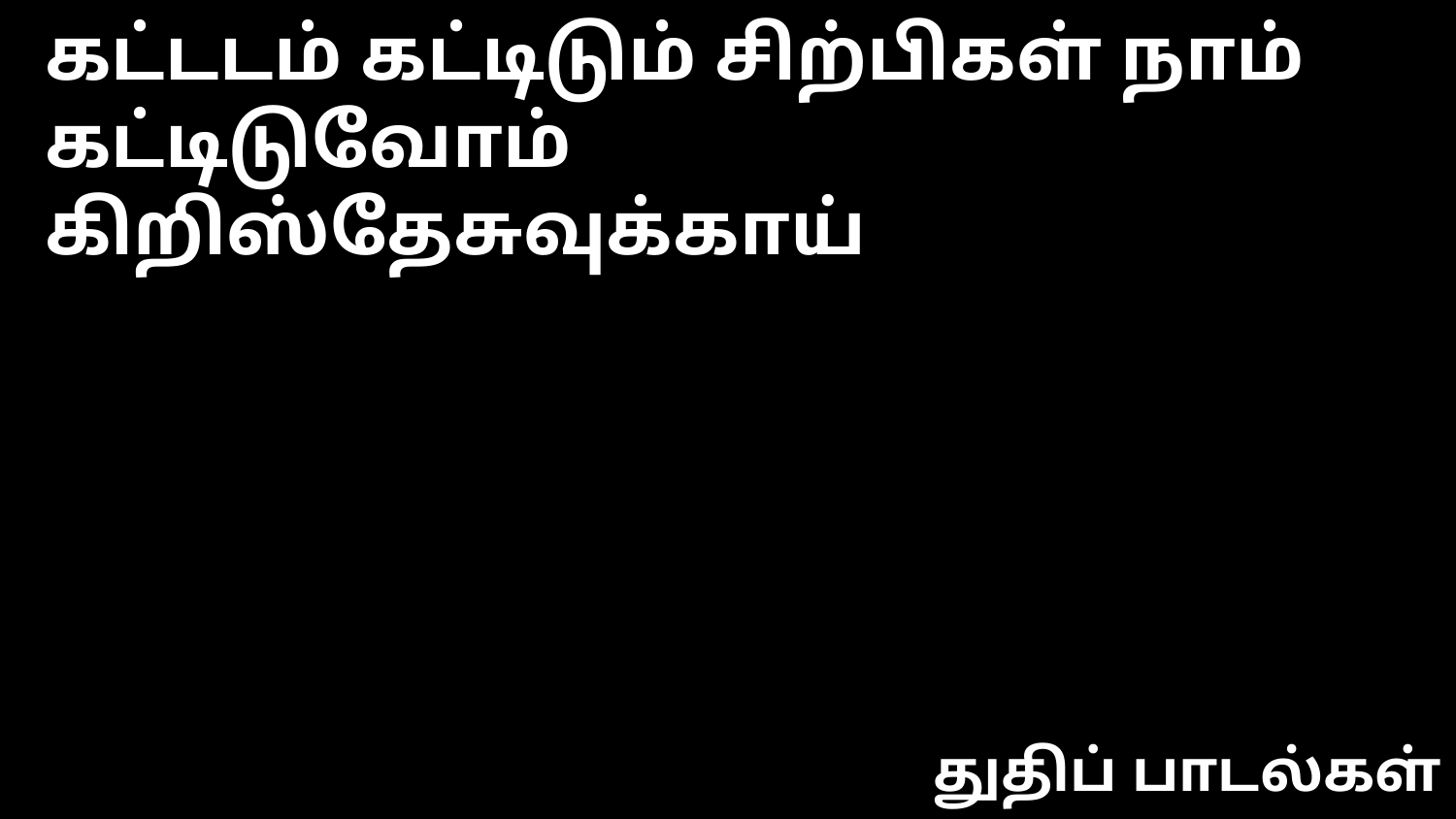

கட்டடம் கட்டிடும் சிற்பிகள் நாம்
கட்டிடுவோம் கிறிஸ்தேசுவுக்காய்

துதிப் பாடல்கள்